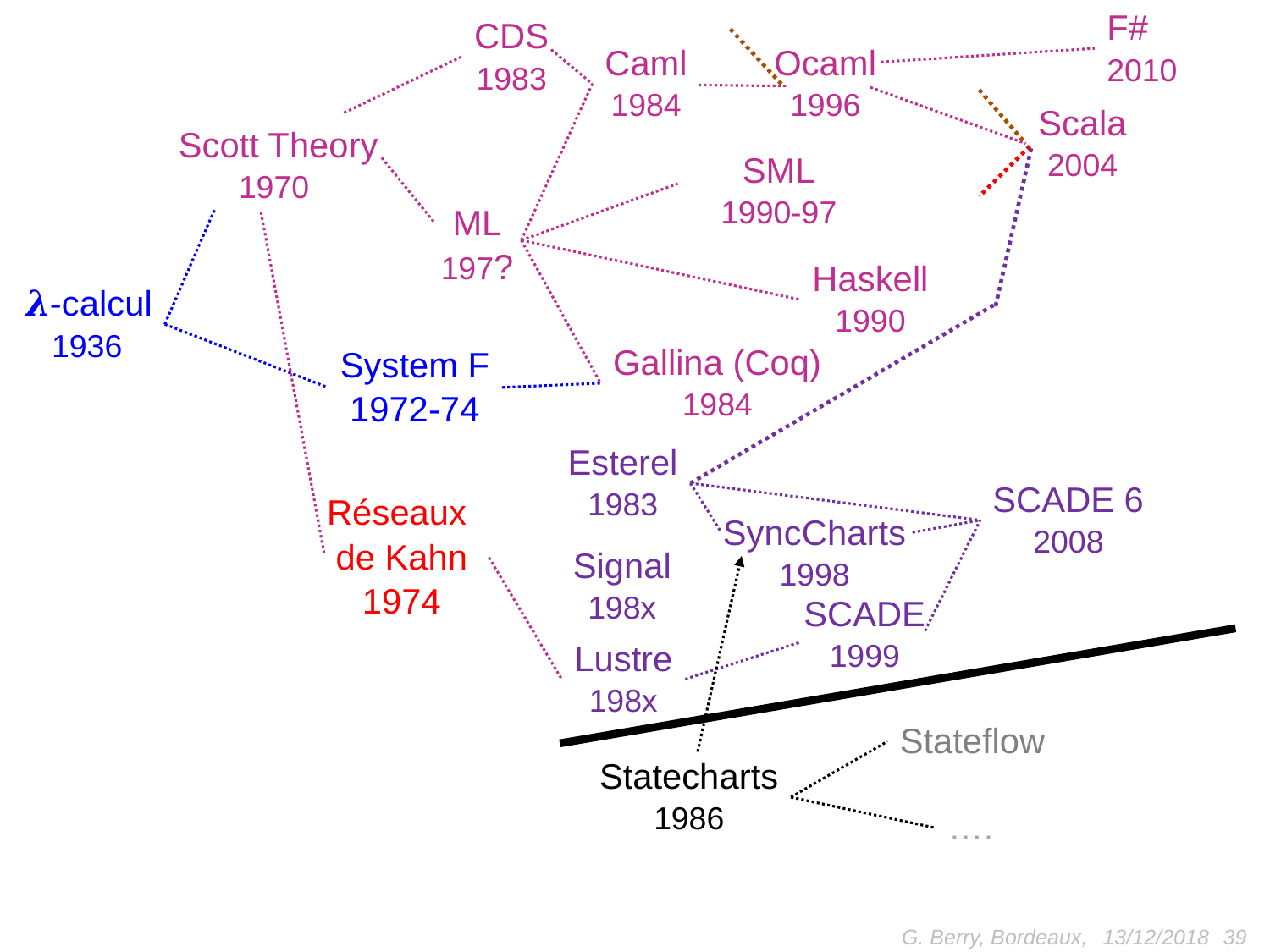

F#
2010
CDS
1983
Caml
1984
Ocaml
1996
Scala
2004
Scott Theory
1970
SML
1990-97
ML
197?

Haskell
1990
𝝀-calcul
1936
Gallina (Coq)
1984
System F
1972-74
Esterel
1983
SCADE 6
2008
Réseaux
de Kahn
1974
SyncCharts
1998
Signal
198x
SCADE
1999
Lustre
198x
Stateflow
Statecharts
1986
….
G. Berry, Bordeaux,
39
13/12/2018